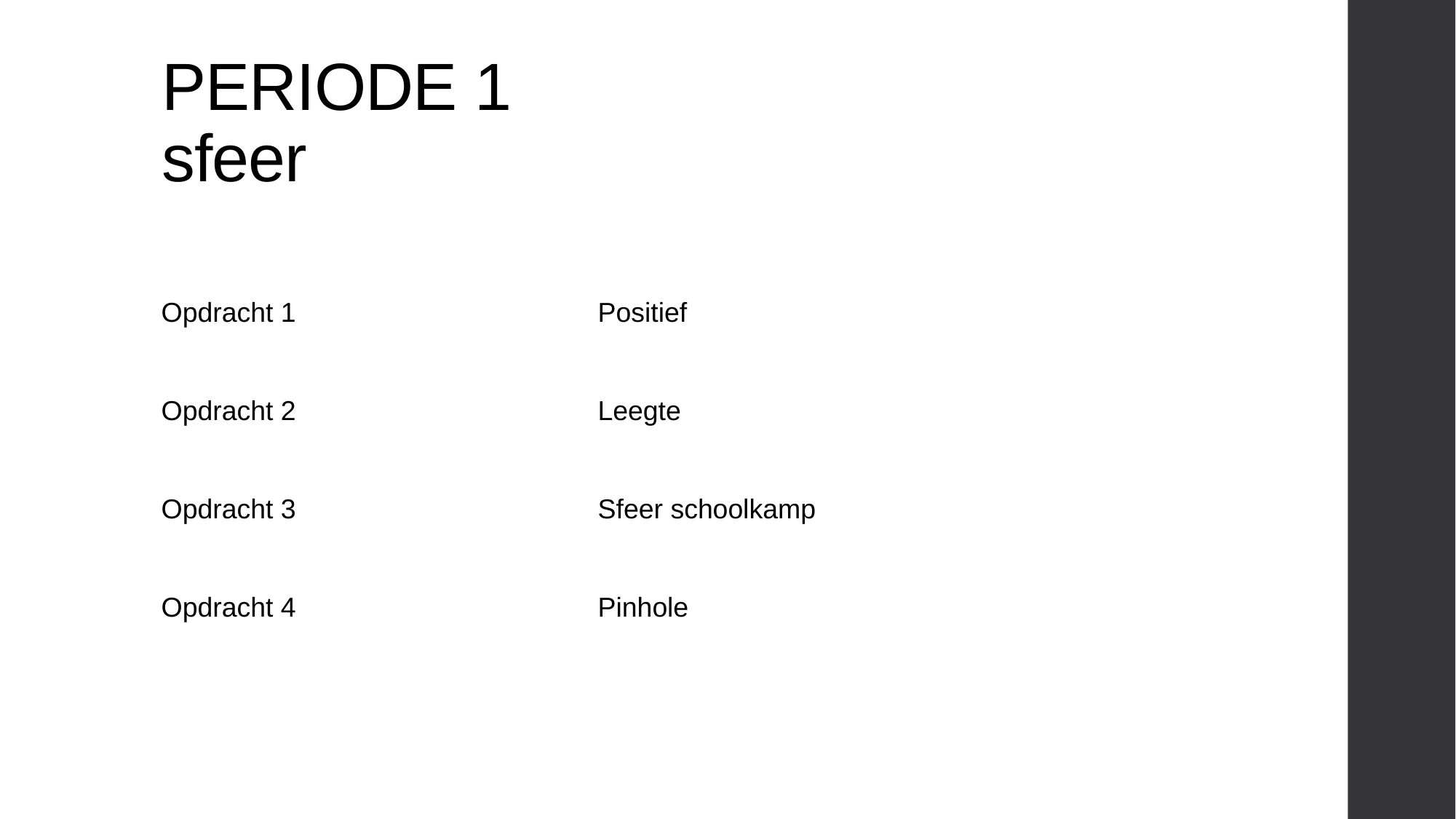

# PERIODE 1 							sfeer
Opdracht 1			Positief

Opdracht 2			Leegte

Opdracht 3			Sfeer schoolkamp

Opdracht 4			Pinhole